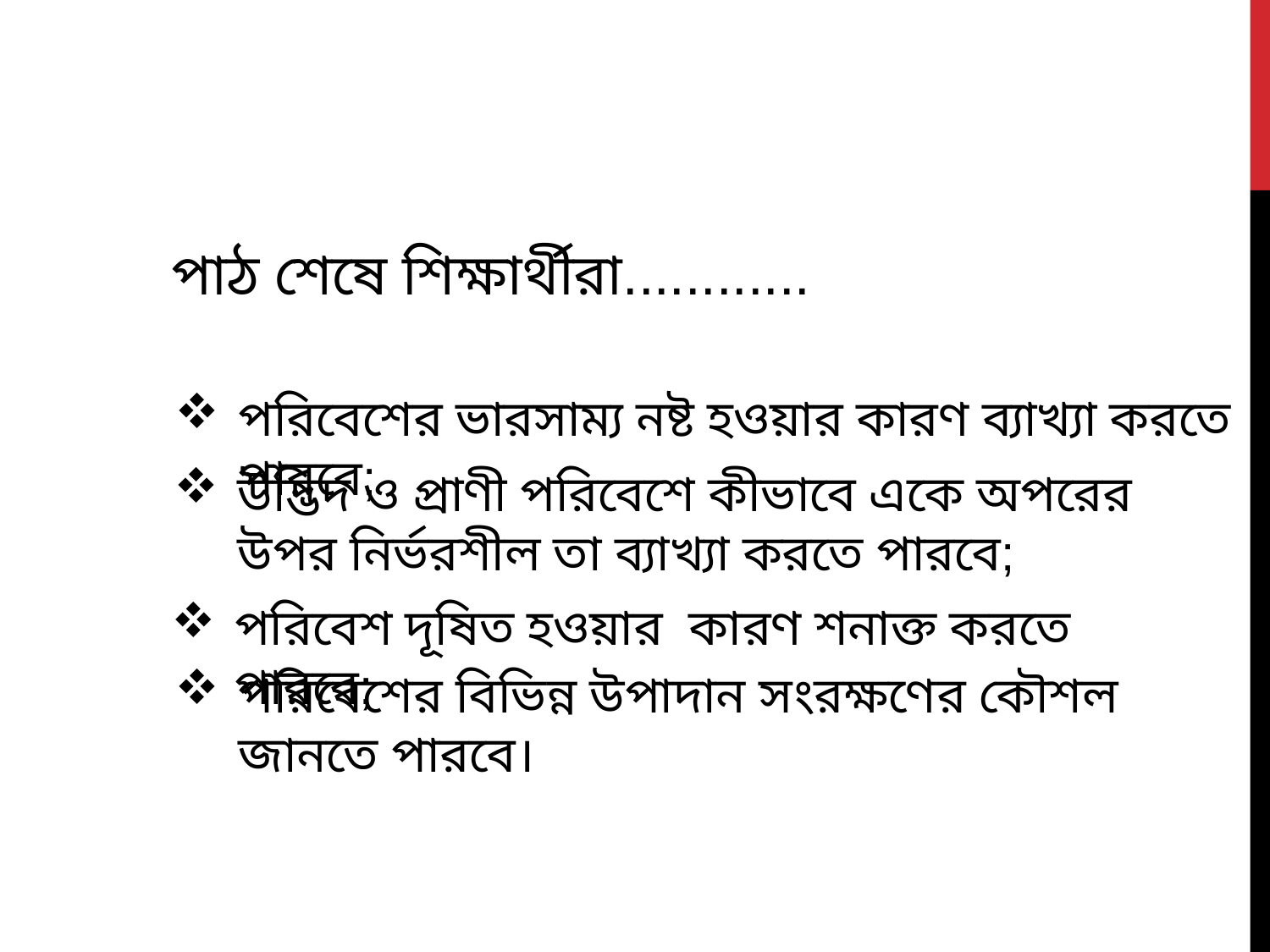

পাঠ শেষে শিক্ষার্থীরা............
পরিবেশের ভারসাম্য নষ্ট হওয়ার কারণ ব্যাখ্যা করতে পারবে;
উদ্ভিদ ও প্রাণী পরিবেশে কীভাবে একে অপরের উপর নির্ভরশীল তা ব্যাখ্যা করতে পারবে;
পরিবেশ দূষিত হওয়ার  কারণ শনাক্ত করতে পারবে;
পরিবেশের বিভিন্ন উপাদান সংরক্ষণের কৌশল জানতে পারবে।